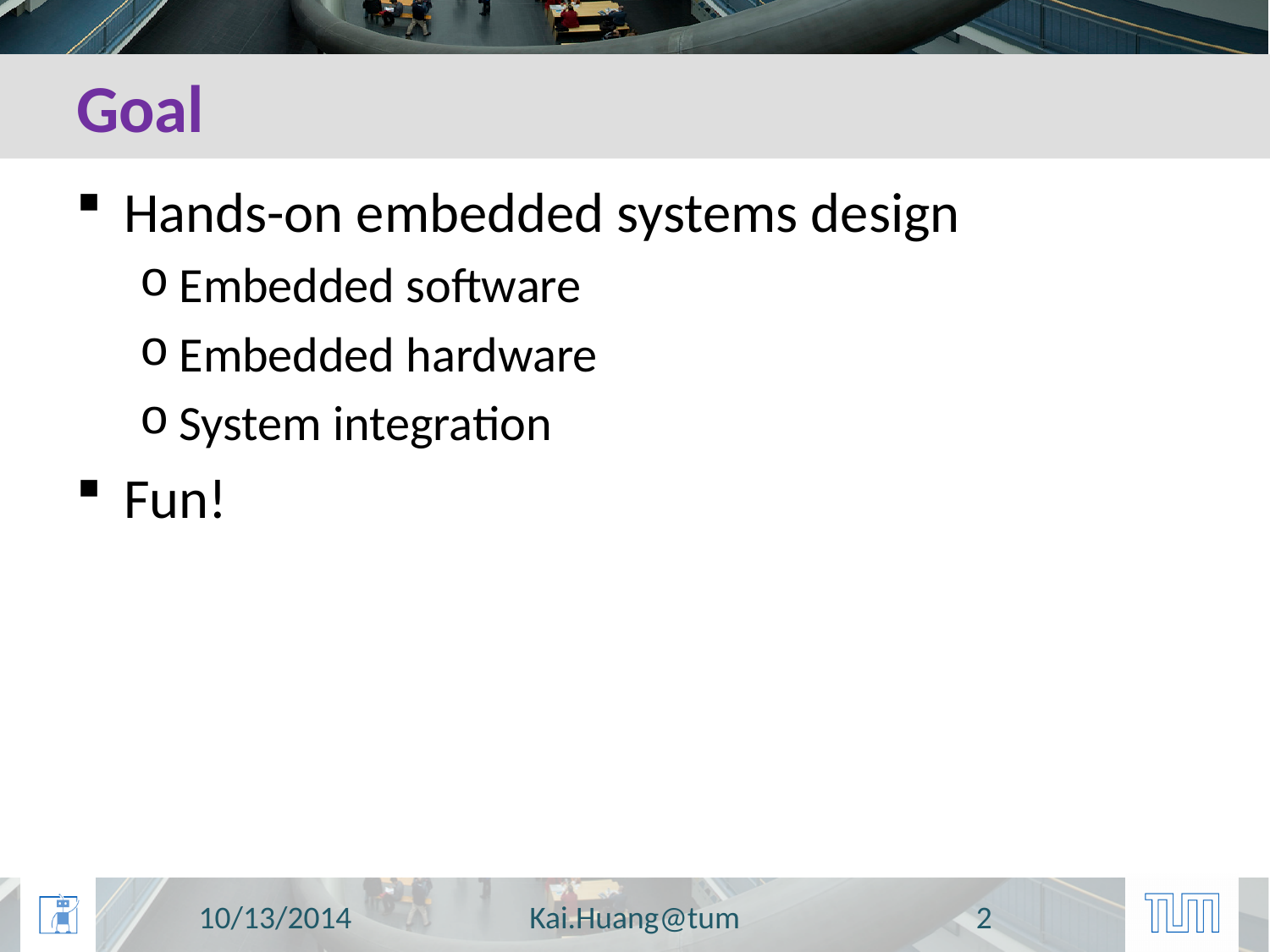

# Goal
Hands-on embedded systems design
Embedded software
Embedded hardware
System integration
Fun!
10/13/2014
Kai.Huang@tum
2